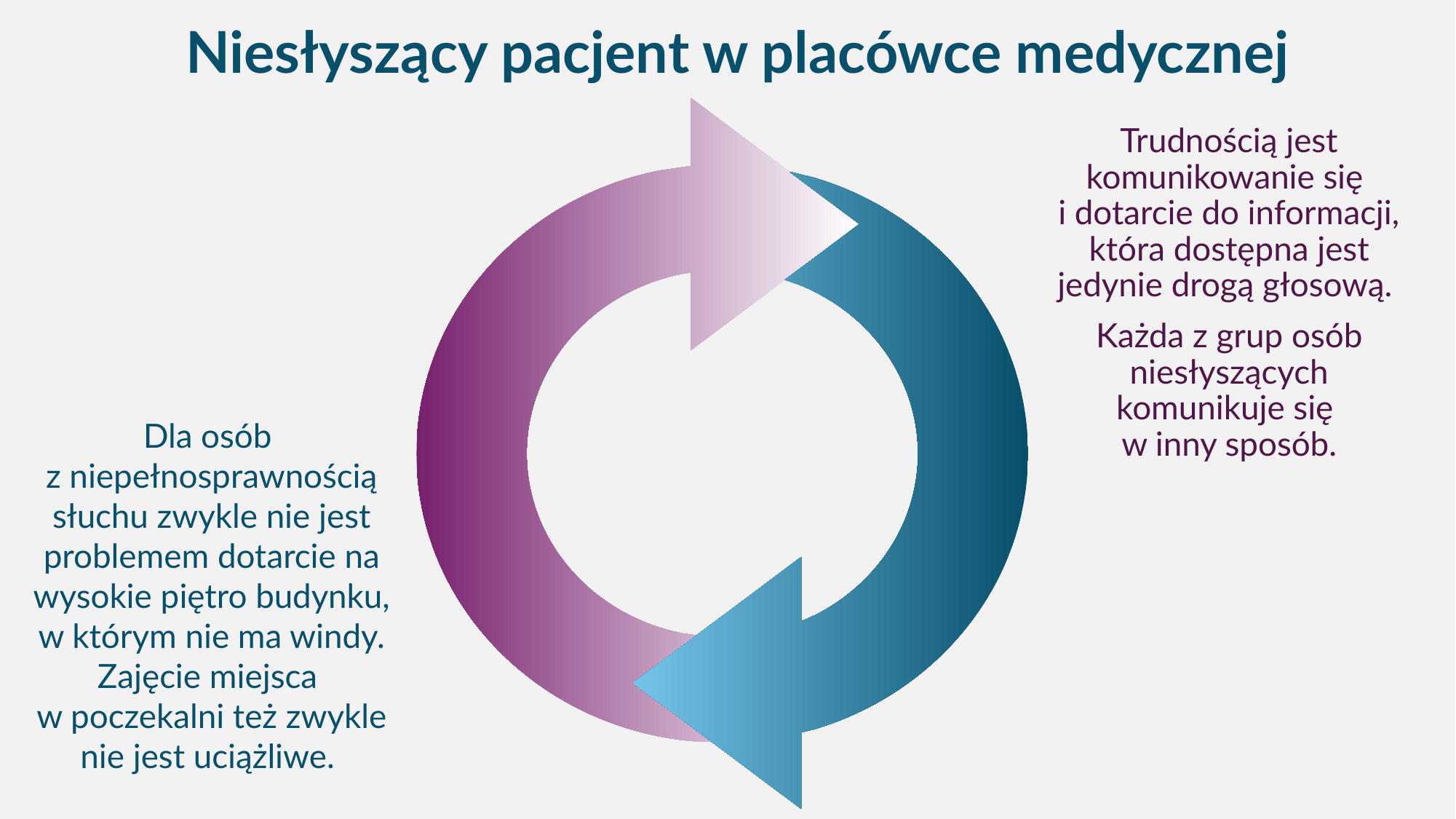

Niesłyszący pacjent w placówce medycznej

Trudnością jest komunikowanie się
i dotarcie do informacji, która dostępna jest jedynie drogą głosową.
Każda z grup osób niesłyszących komunikuje się
w inny sposób.
Dla osób
z niepełnosprawnością słuchu zwykle nie jest problemem dotarcie na wysokie piętro budynku, w którym nie ma windy. Zajęcie miejsca
w poczekalni też zwykle nie jest uciążliwe.